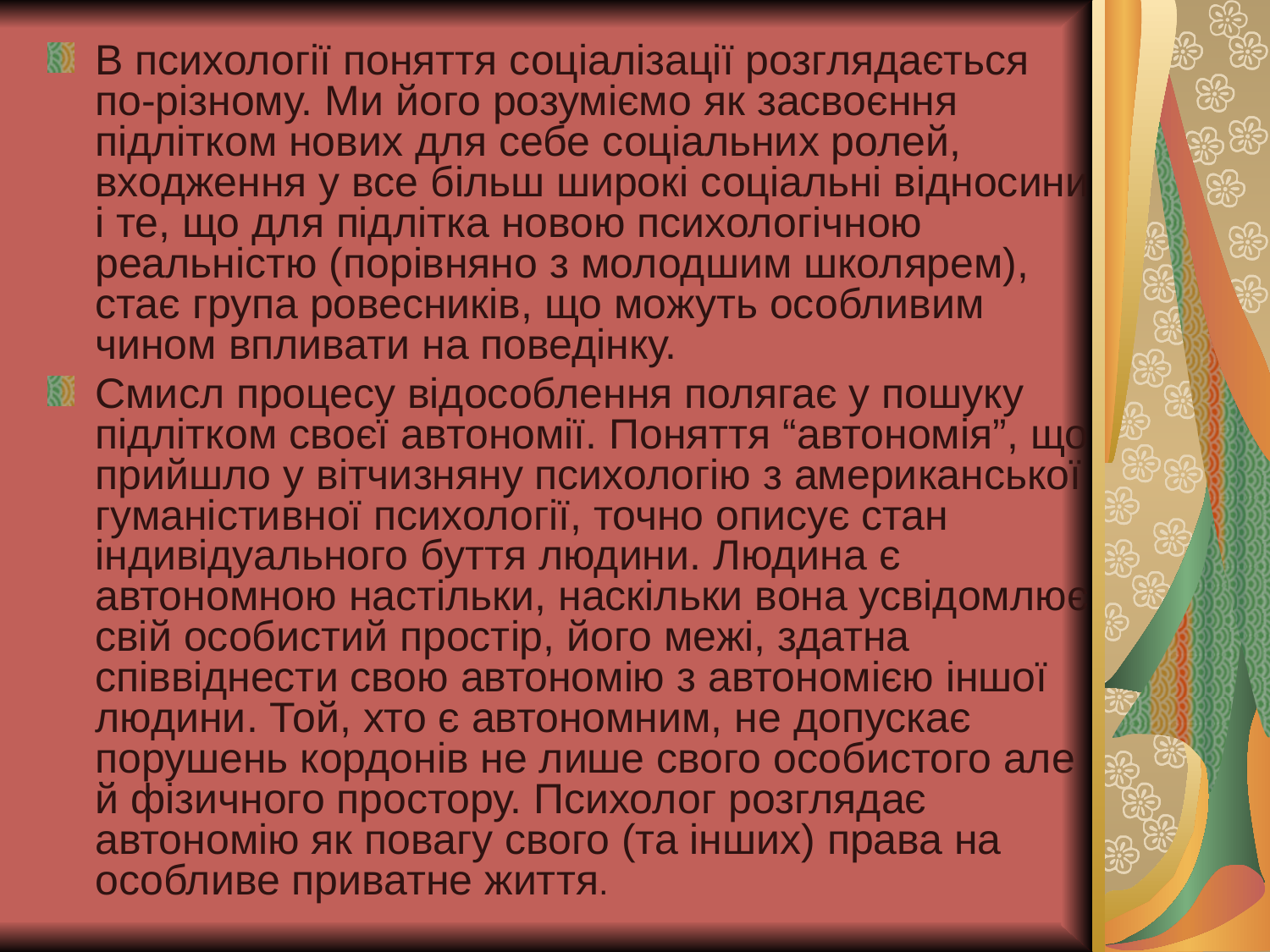

В психології поняття соціалізації розглядається по-різному. Ми його розуміємо як засвоєння підлітком нових для себе соціальних ролей, входження у все більш широкі соціальні відносини і те, що для підлітка новою психологічною реальністю (порівняно з молодшим школярем), стає група ровесників, що можуть особливим чином впливати на поведінку.
Смисл процесу відособлення полягає у пошуку підлітком своєї автономії. Поняття “автономія”, що прийшло у вітчизняну психологію з американської гуманістивної психології, точно описує стан індивідуального буття людини. Людина є автономною настільки, наскільки вона усвідомлює свій особистий простір, його межі, здатна співвіднести свою автономію з автономією іншої людини. Той, хто є автономним, не допускає порушень кордонів не лише свого особистого але й фізичного простору. Психолог розглядає автономію як повагу свого (та інших) права на особливе приватне життя.